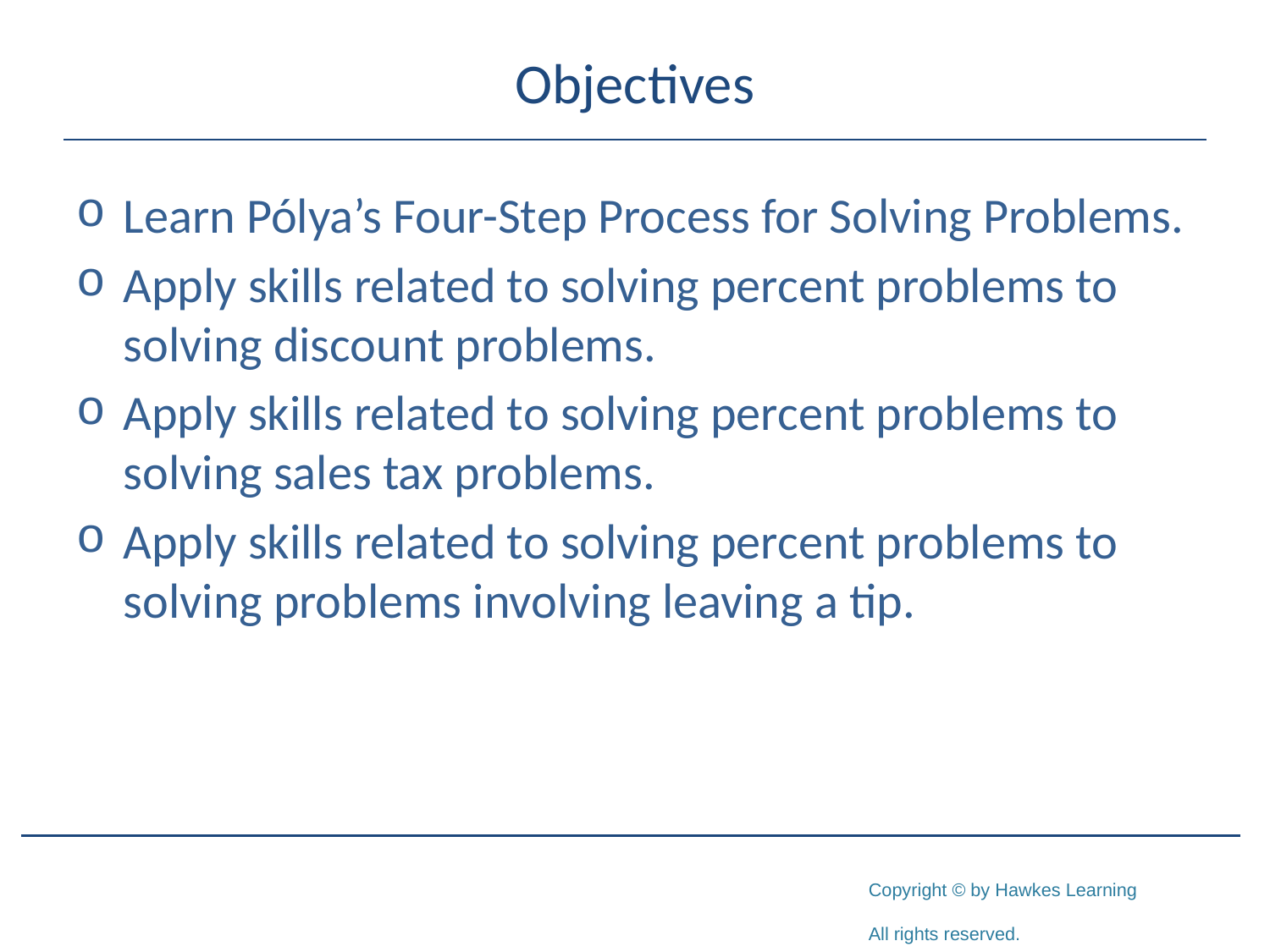

# Objectives
Learn Pólya’s Four-Step Process for Solving Problems.
Apply skills related to solving percent problems to solving discount problems.
Apply skills related to solving percent problems to solving sales tax problems.
Apply skills related to solving percent problems to solving problems involving leaving a tip.